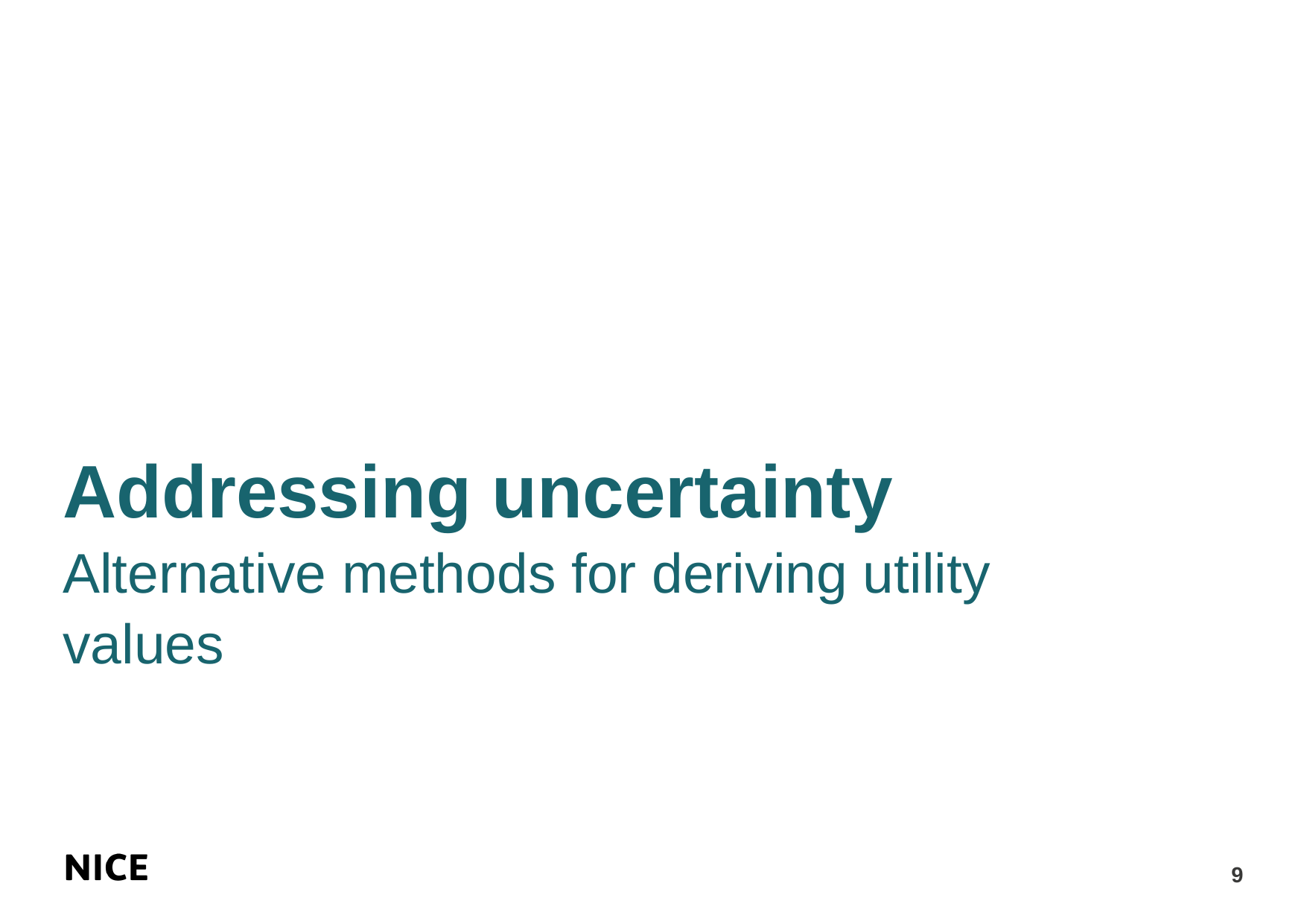

Addressing uncertainty
Alternative methods for deriving utility values
9